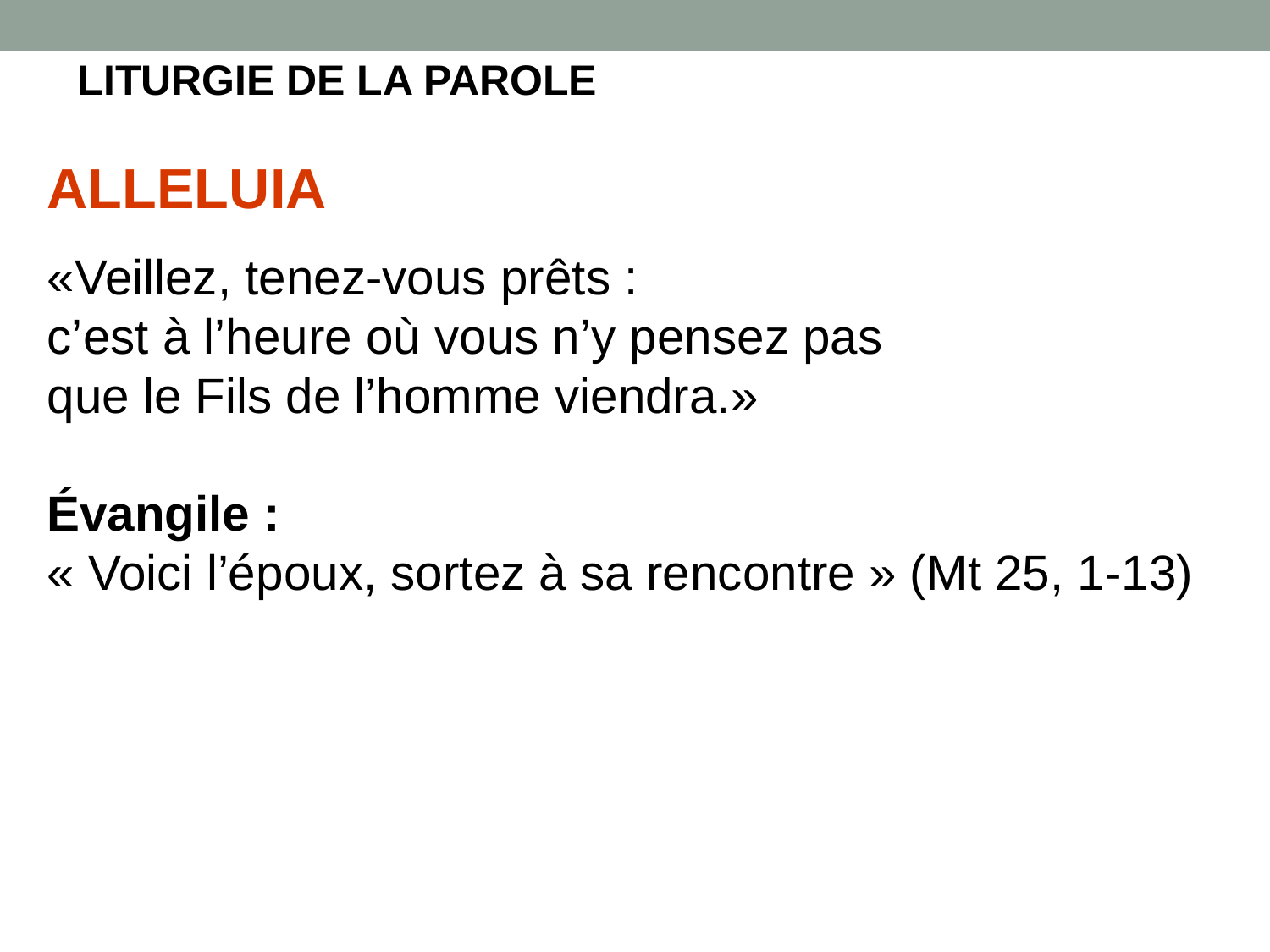

# LITURGIE DE LA PAROLE
ALLELUIA
«Veillez, tenez-vous prêts :
c’est à l’heure où vous n’y pensez pas
que le Fils de l’homme viendra.»
Évangile :
« Voici l’époux, sortez à sa rencontre » (Mt 25, 1-13)